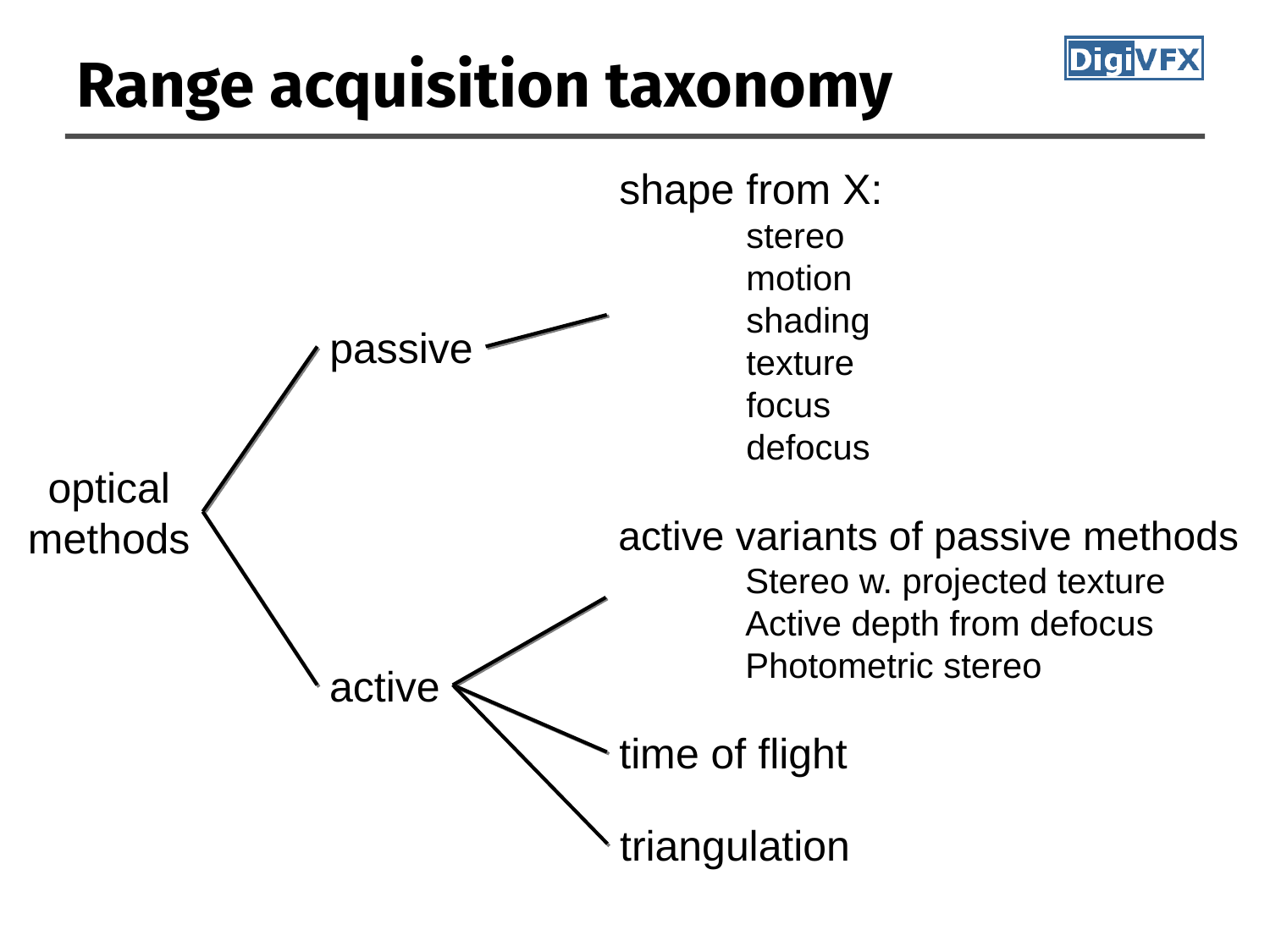

# Range acquisition taxonomy
shape from X:
	stereo
	motion
	shading
	texture
	focus
	defocus
passive
optical
methods
active variants of passive methods
	Stereo w. projected texture
	Active depth from defocus
	Photometric stereo
active
time of flight
triangulation